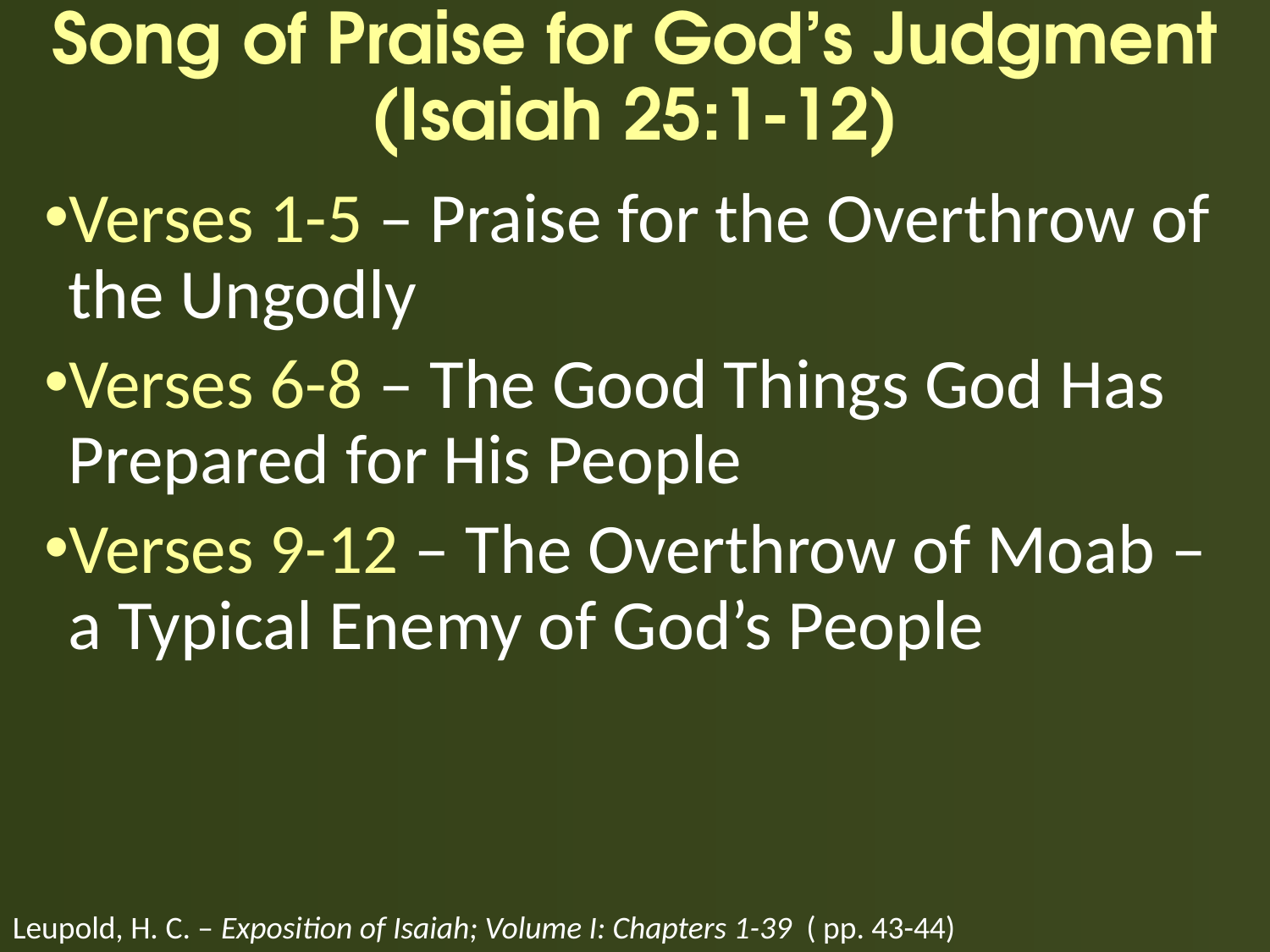

# Song of Praise for God’s Judgment (Isaiah 25:1-12)
Verses 1-5 – Praise for the Overthrow of the Ungodly
Verses 6-8 – The Good Things God Has Prepared for His People
Verses 9-12 – The Overthrow of Moab – a Typical Enemy of God’s People
Leupold, H. C. – Exposition of Isaiah; Volume I: Chapters 1-39  ( pp. 43-44)